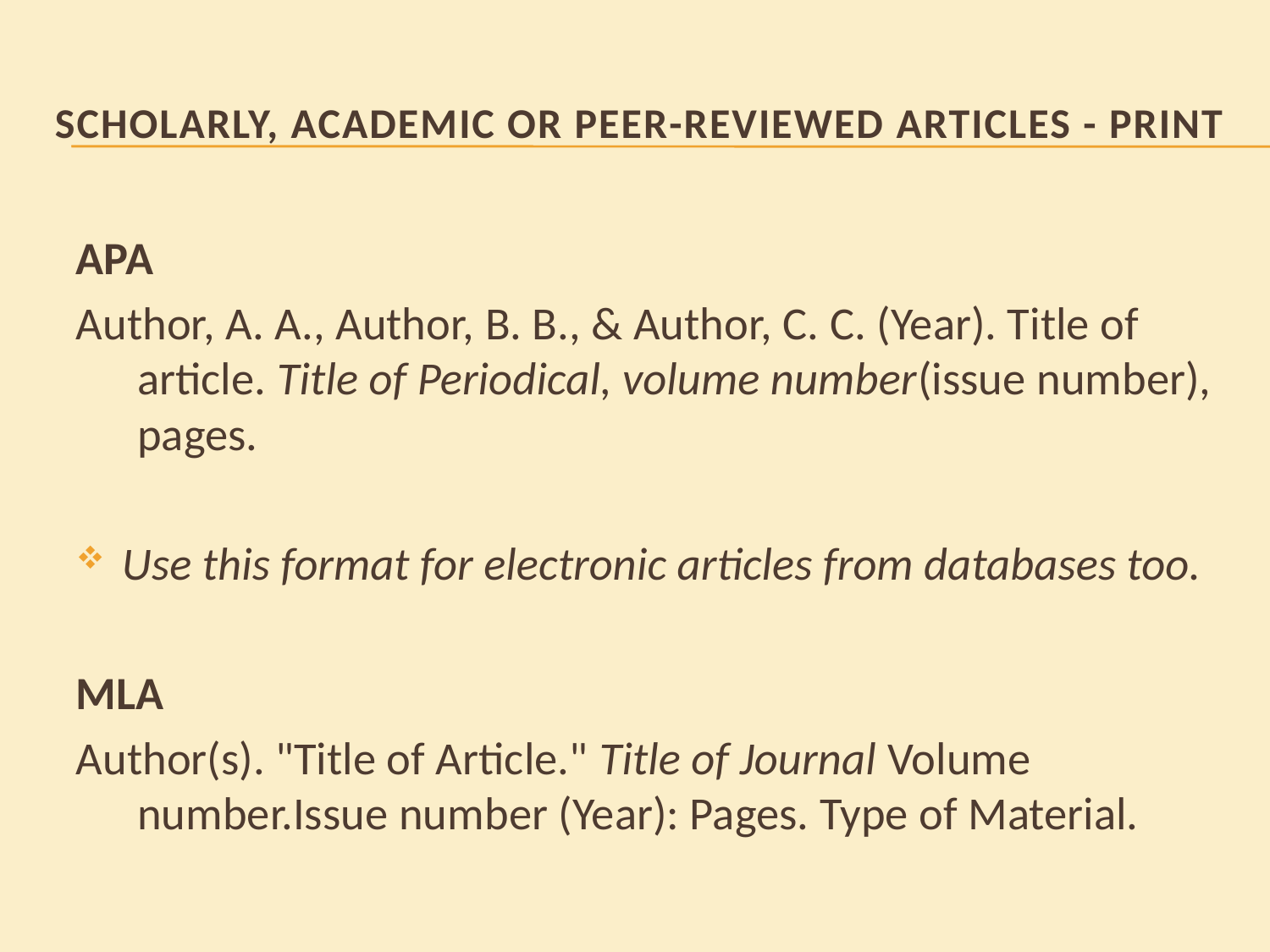

# Scholarly, academic or peer-reviewed articles - Print
APA
Author, A. A., Author, B. B., & Author, C. C. (Year). Title of article. Title of Periodical, volume number(issue number), pages.

Use this format for electronic articles from databases too.

MLA
Author(s). "Title of Article." Title of Journal Volume number.Issue number (Year): Pages. Type of Material.